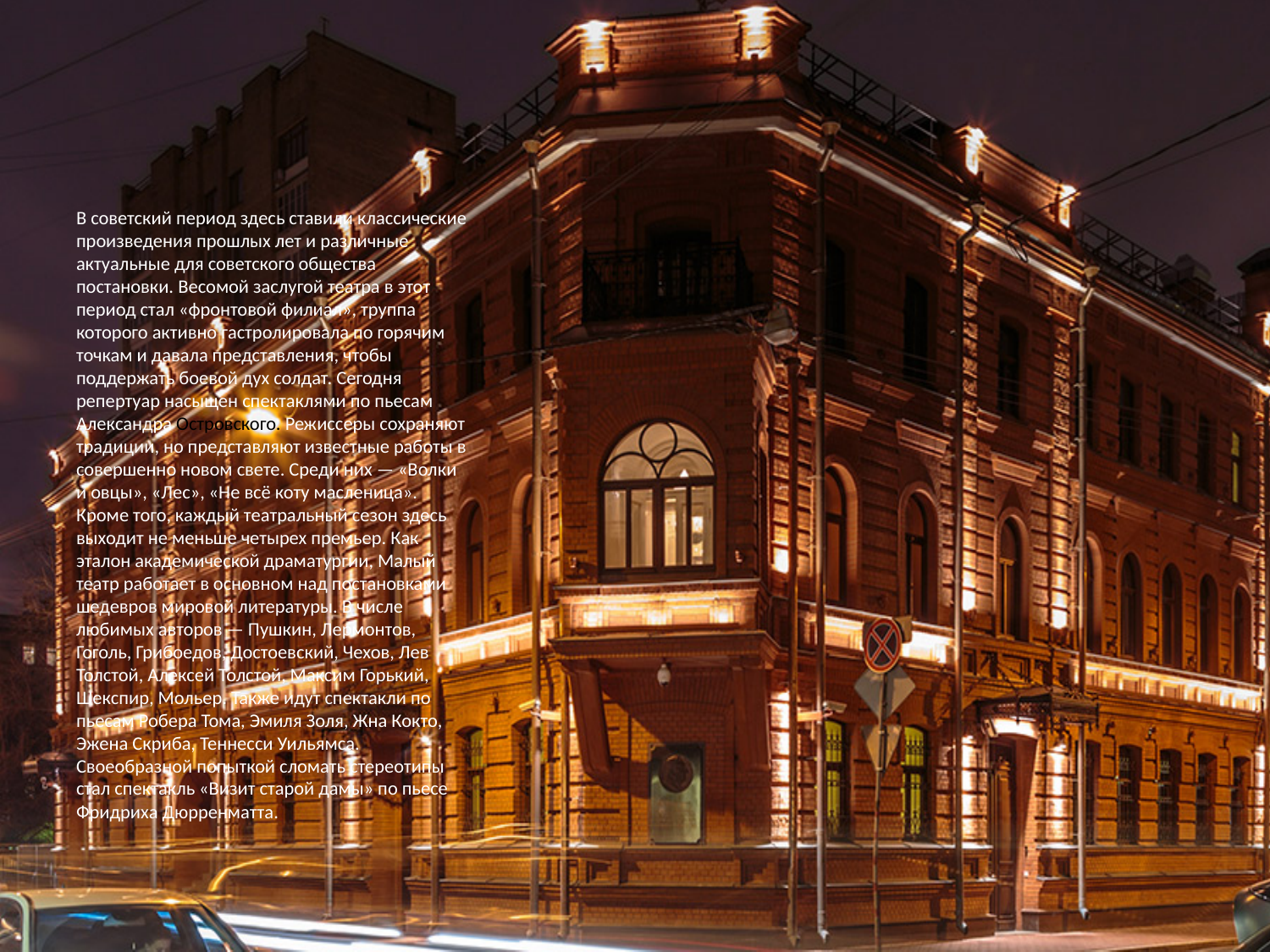

#

В советский период здесь ставили классические произведения прошлых лет и различные актуальные для советского общества постановки. Весомой заслугой театра в этот период стал «фронтовой филиал», труппа которого активно гастролировала по горячим точкам и давала представления, чтобы поддержать боевой дух солдат. Сегодня репертуар насыщен спектаклями по пьесам Александра Островского. Режиссеры сохраняют традиции, но представляют известные работы в совершенно новом свете. Среди них — «Волки и овцы», «Лес», «Не всё коту масленица». Кроме того, каждый театральный сезон здесь выходит не меньше четырех премьер. Как эталон академической драматургии, Малый театр работает в основном над постановками шедевров мировой литературы. В числе любимых авторов — Пушкин, Лермонтов, Гоголь, Грибоедов, Достоевский, Чехов, Лев Толстой, Алексей Толстой, Максим Горький, Шекспир, Мольер. Также идут спектакли по пьесам Робера Тома, Эмиля Золя, Жна Кокто, Эжена Скриба, Теннесси Уильямса. Своеобразной попыткой сломать стереотипы стал спектакль «Визит старой дамы» по пьесе Фридриха Дюрренматта.